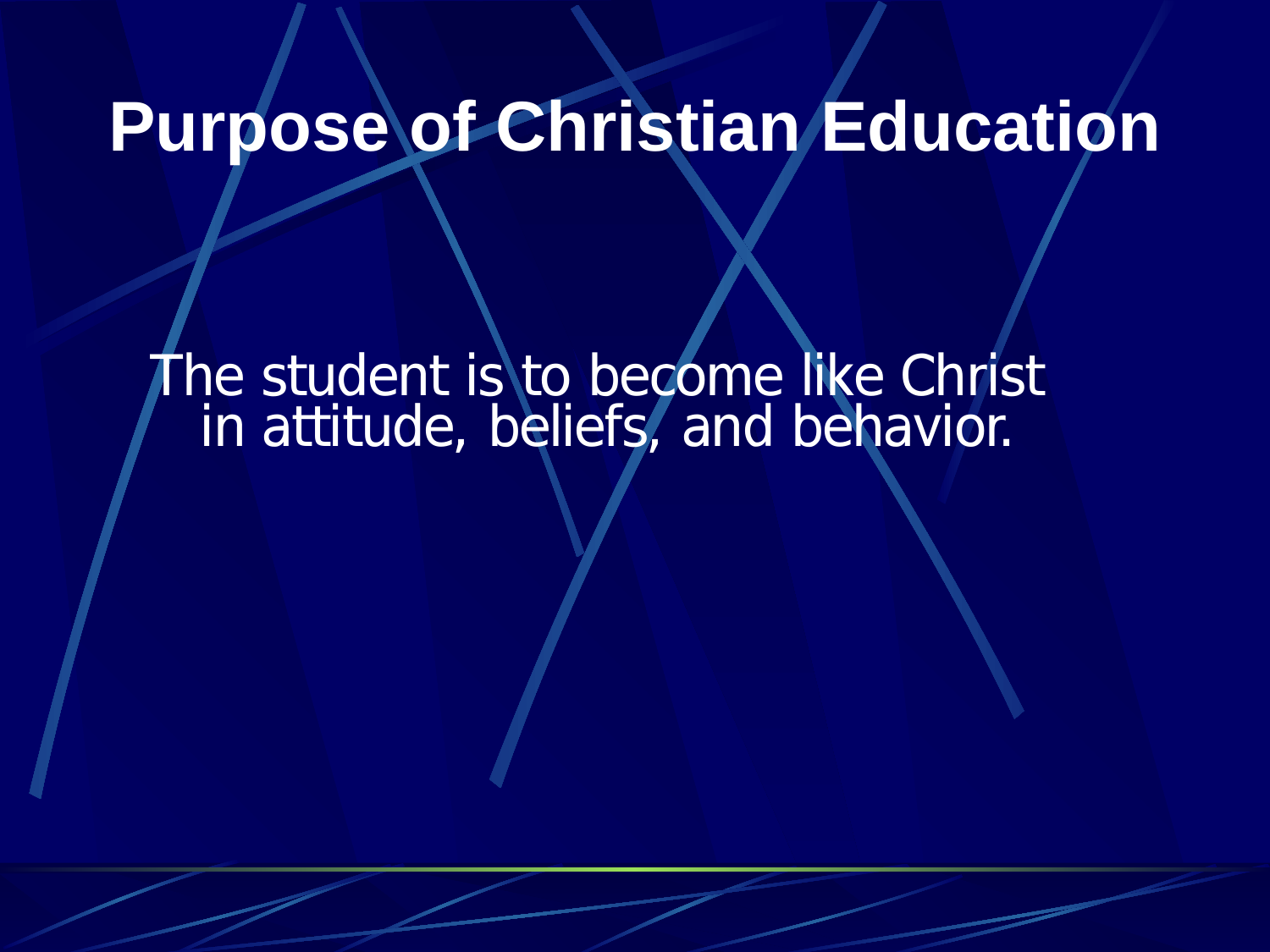

# Purpose of Christian Education
The student is to become like Christ in attitude, beliefs, and behavior.